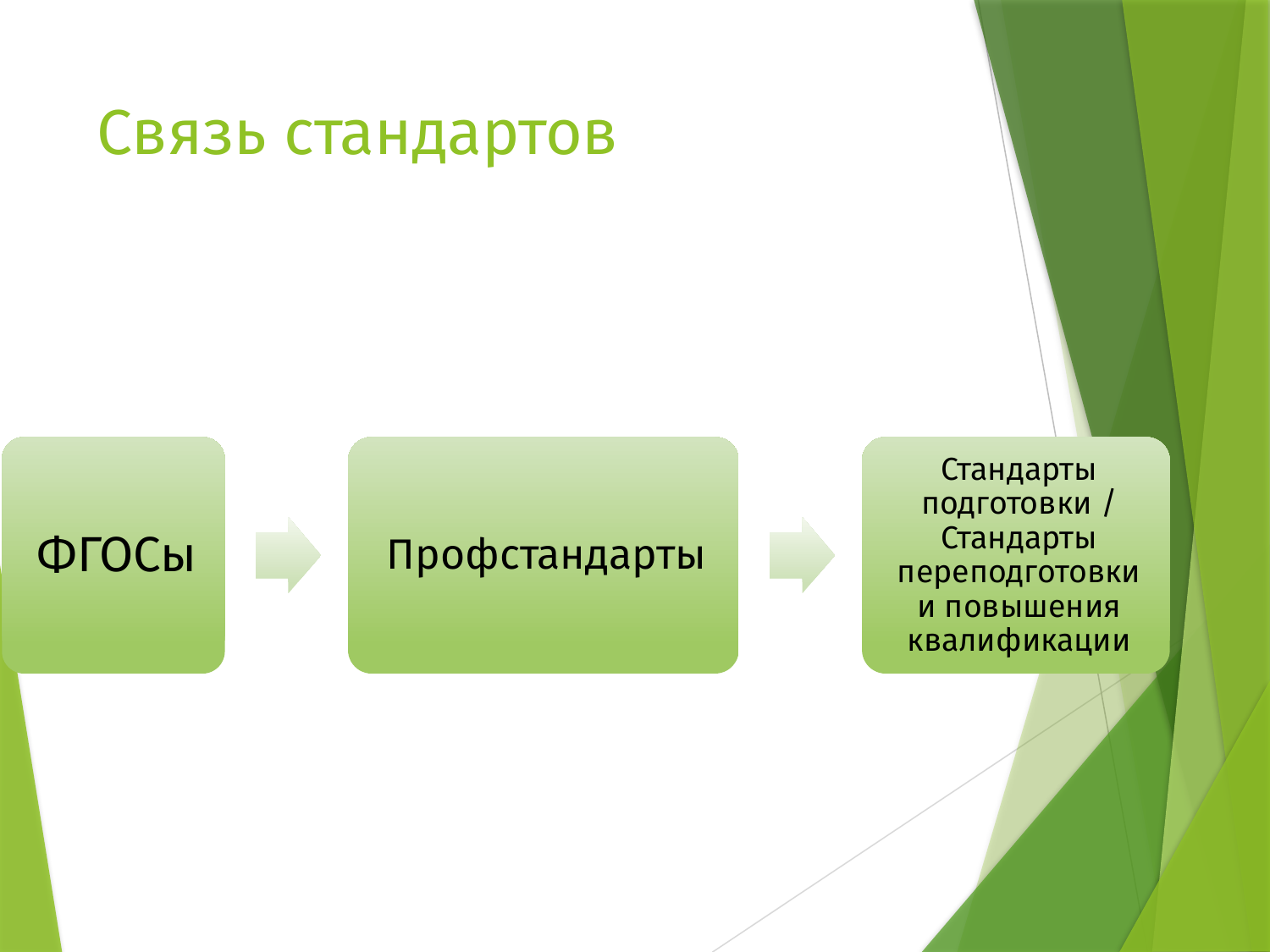

# Связь стандартов
ФГОСы

Профстандарты

Стандарты подготовки / Стандарты переподготовки и повышения квалификации